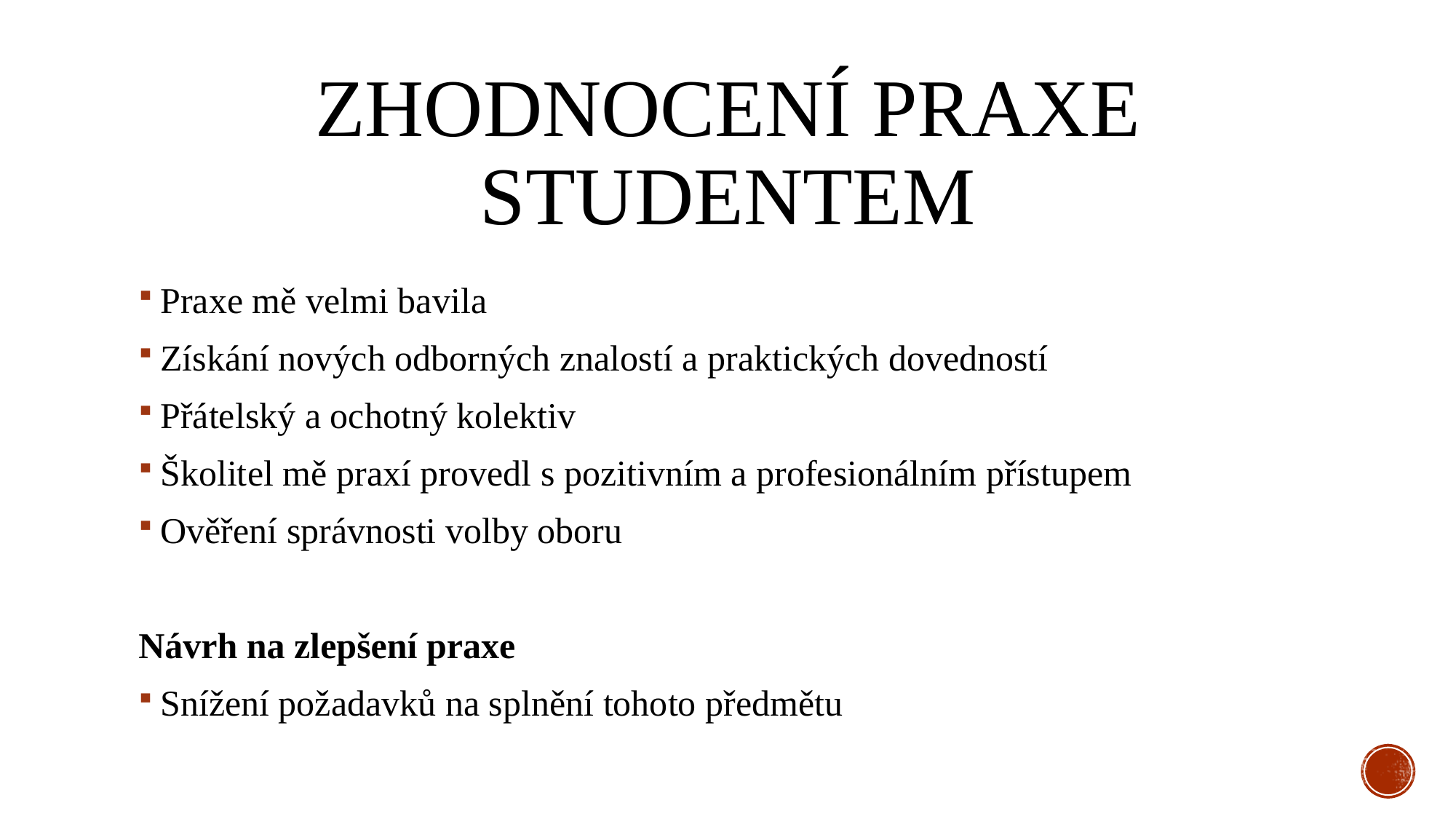

# Zhodnocení praxe studentem
Praxe mě velmi bavila
Získání nových odborných znalostí a praktických dovedností
Přátelský a ochotný kolektiv
Školitel mě praxí provedl s pozitivním a profesionálním přístupem
Ověření správnosti volby oboru

Návrh na zlepšení praxe
Snížení požadavků na splnění tohoto předmětu